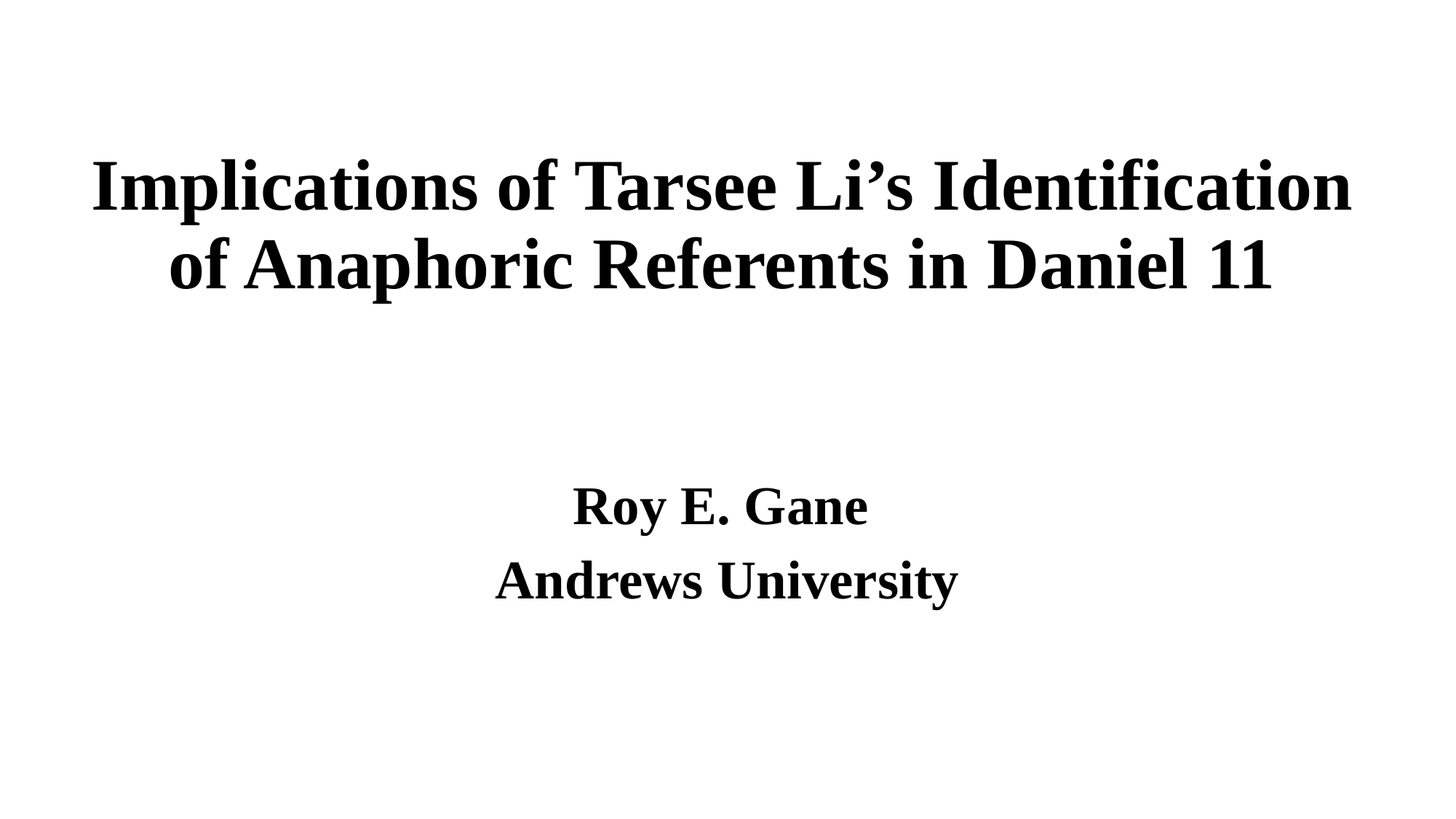

# Implications of Tarsee Li’s Identification of Anaphoric Referents in Daniel 11
Roy E. Gane
Andrews University